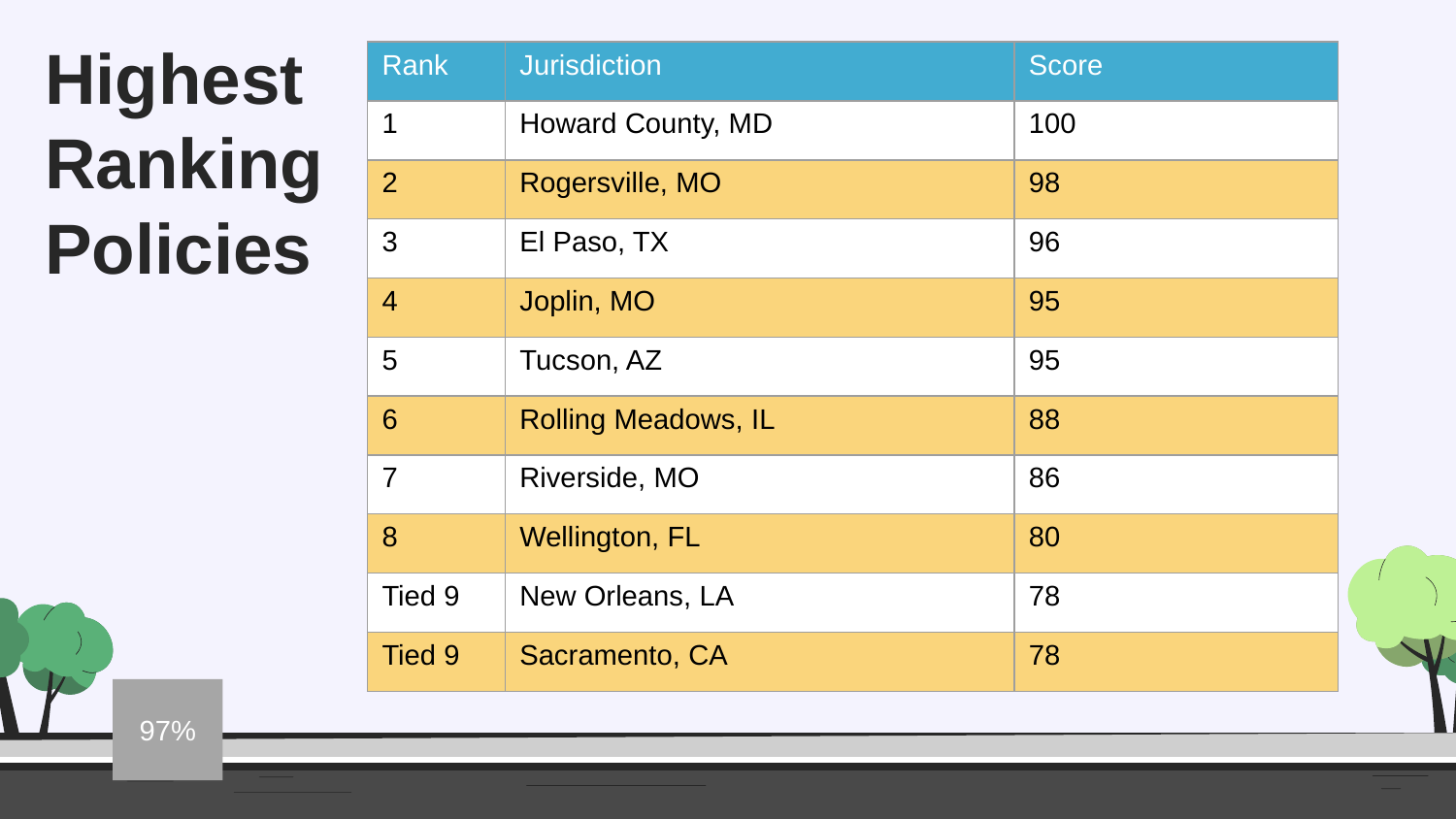

| Rank | Jurisdiction | Score |
| --- | --- | --- |
| 1 | Howard County, MD | 100 |
| 2 | Rogersville, MO | 98 |
| 3 | El Paso, TX | 96 |
| 4 | Joplin, MO | 95 |
| 5 | Tucson, AZ | 95 |
| 6 | Rolling Meadows, IL | 88 |
| 7 | Riverside, MO | 86 |
| 8 | Wellington, FL | 80 |
| Tied 9 | New Orleans, LA | 78 |
| Tied 9 | Sacramento, CA | 78 |
# Highest Ranking Policies

97%
Dorchester County Complete Streets Ordinance